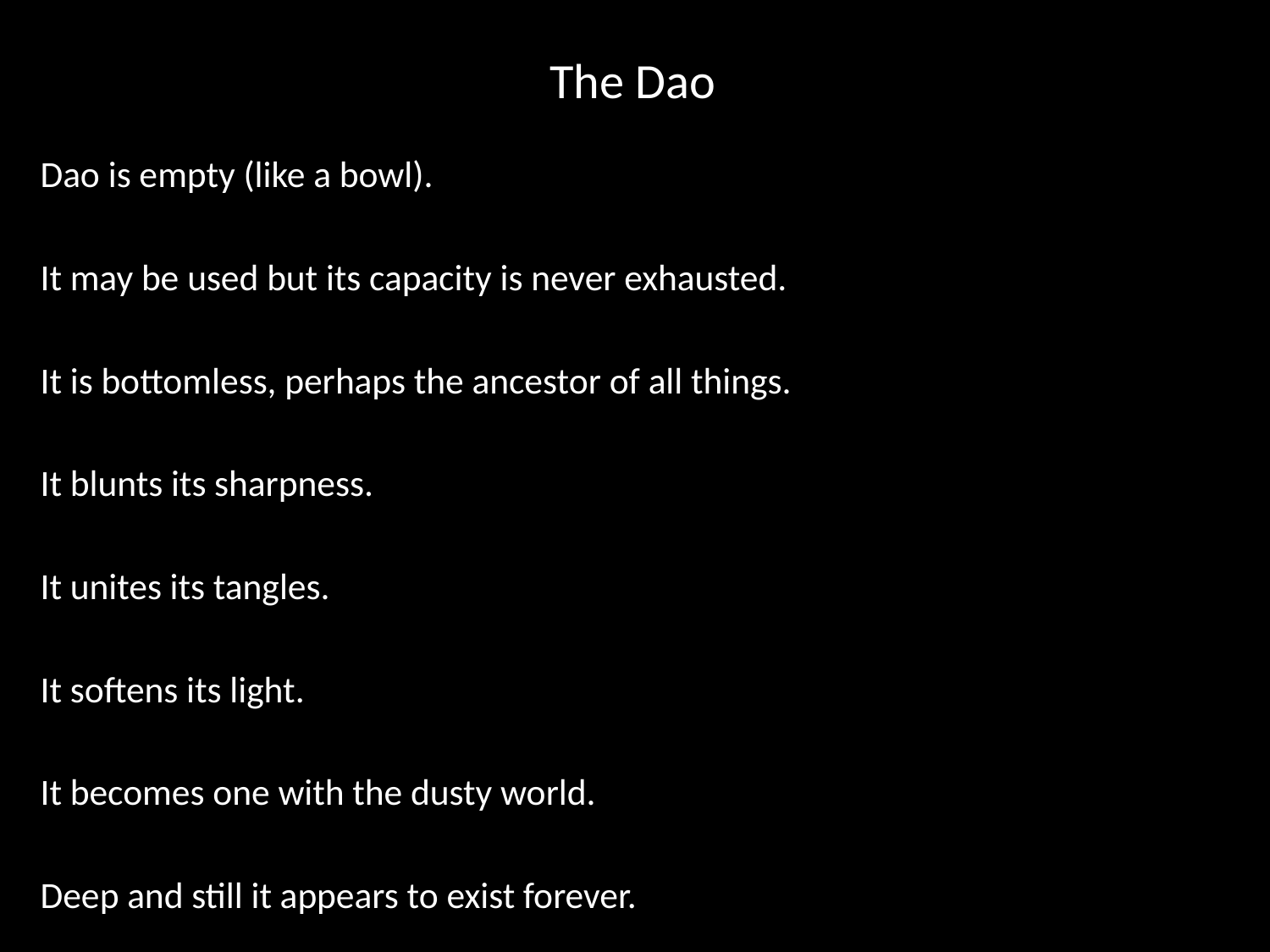

# The Dao
Dao is empty (like a bowl).

It may be used but its capacity is never exhausted.

It is bottomless, perhaps the ancestor of all things.

It blunts its sharpness.

It unites its tangles.

It softens its light.

It becomes one with the dusty world.

Deep and still it appears to exist forever.